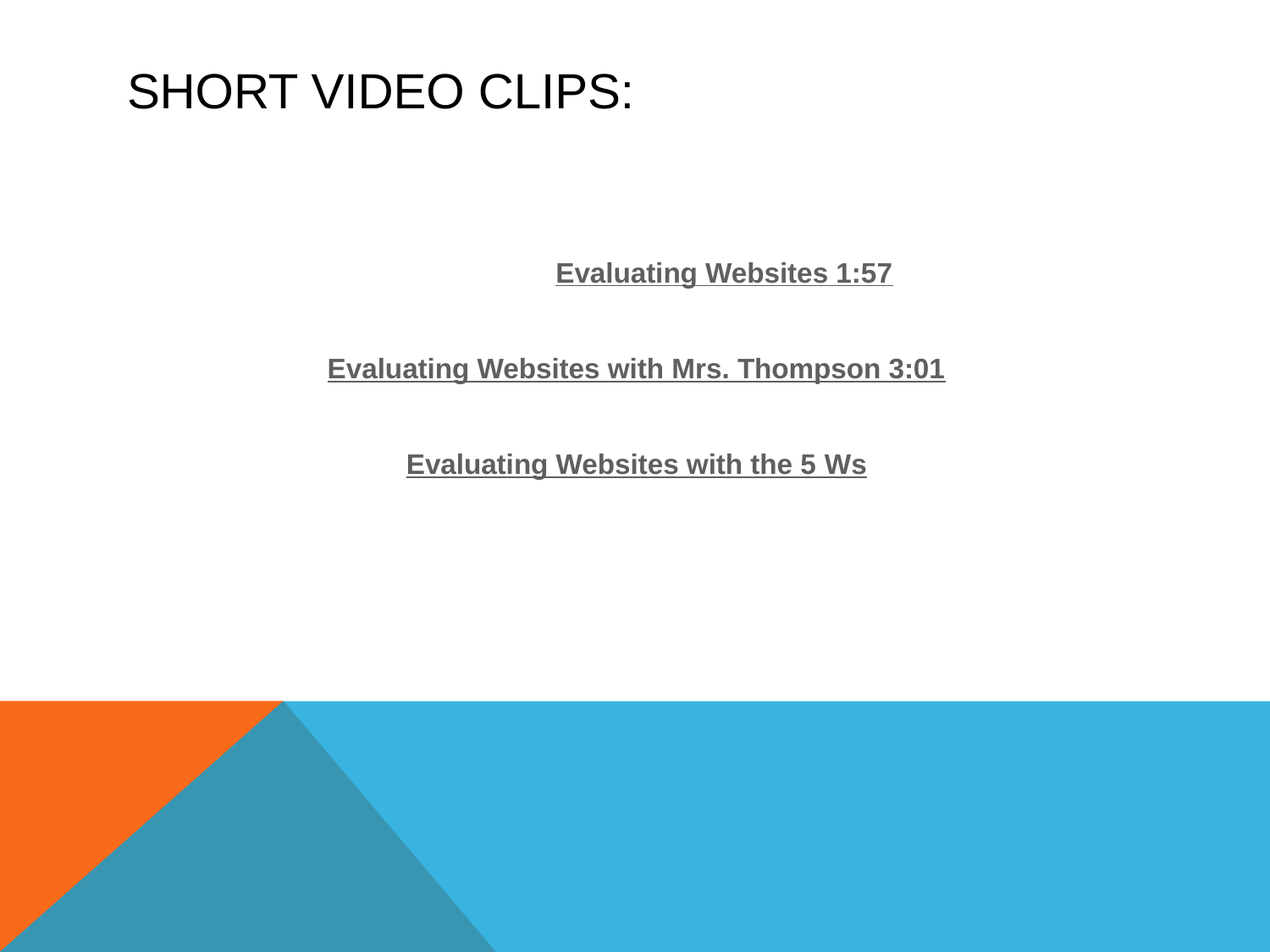

# Short video clips:

				Evaluating Websites 1:57

Evaluating Websites with Mrs. Thompson 3:01

Evaluating Websites with the 5 Ws